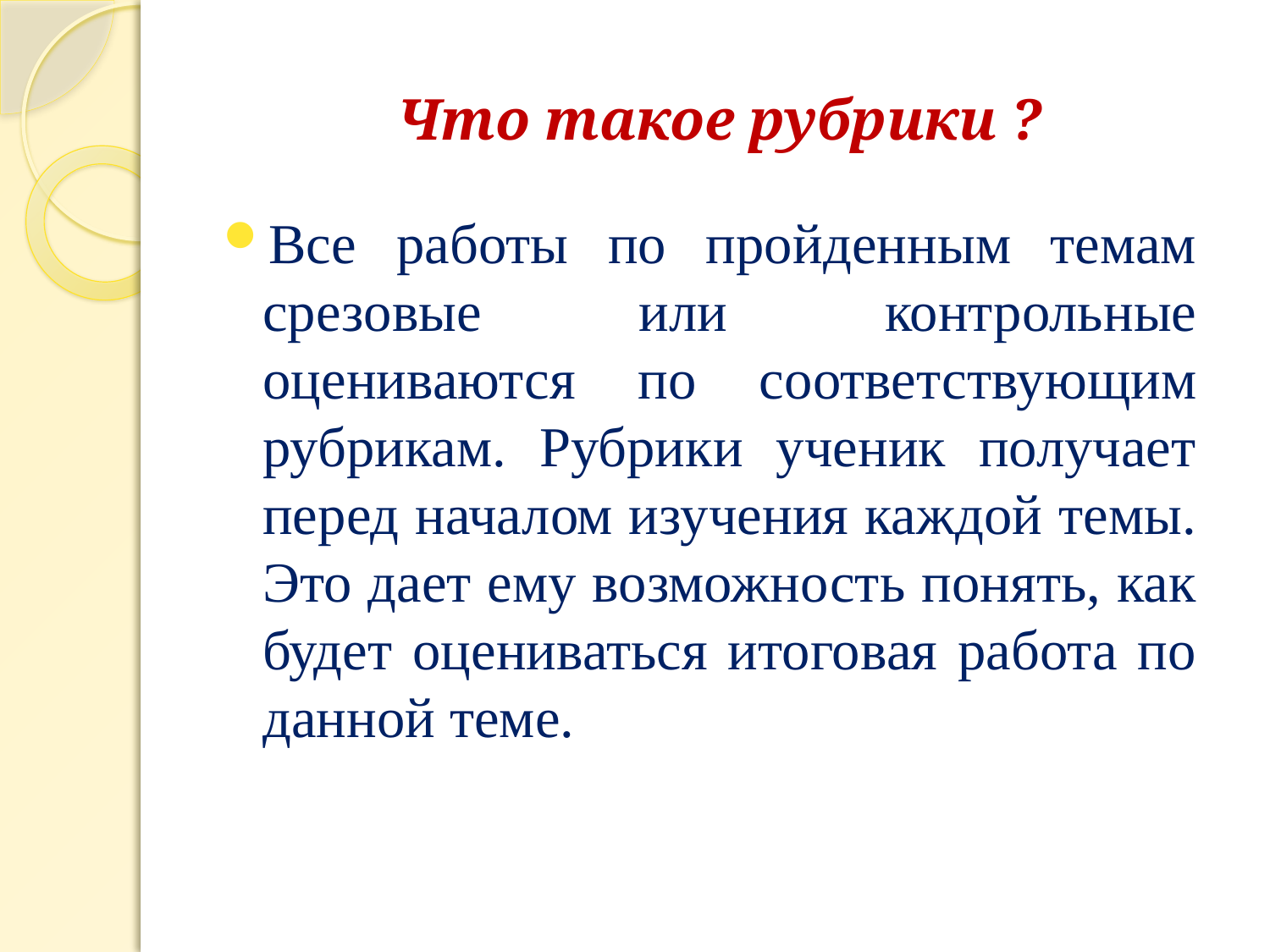

# Что такое рубрики ?
Все работы по пройденным темам срезовые или контрольные оцениваются по соответствующим рубрикам. Рубрики ученик получает перед началом изучения каждой темы. Это дает ему возможность понять, как будет оцениваться итоговая работа по данной теме.